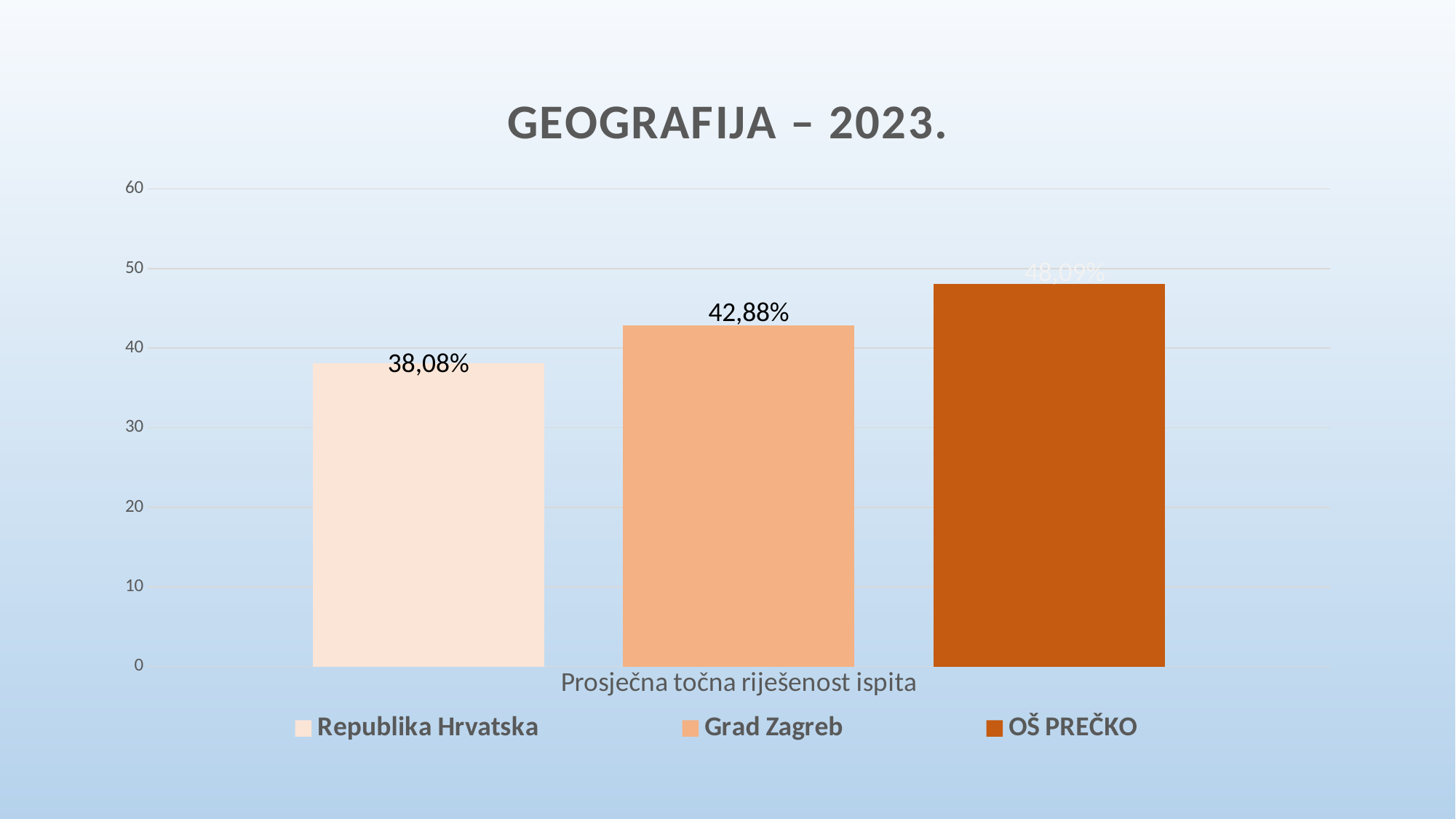

### Chart: GEOGRAFIJA – 2023.

| Category | Republika Hrvatska | Grad Zagreb | OŠ PREČKO |
|---|---|---|---|
| Prosječna točna riješenost ispita | 38.08 | 42.88 | 48.09 |
38,08%